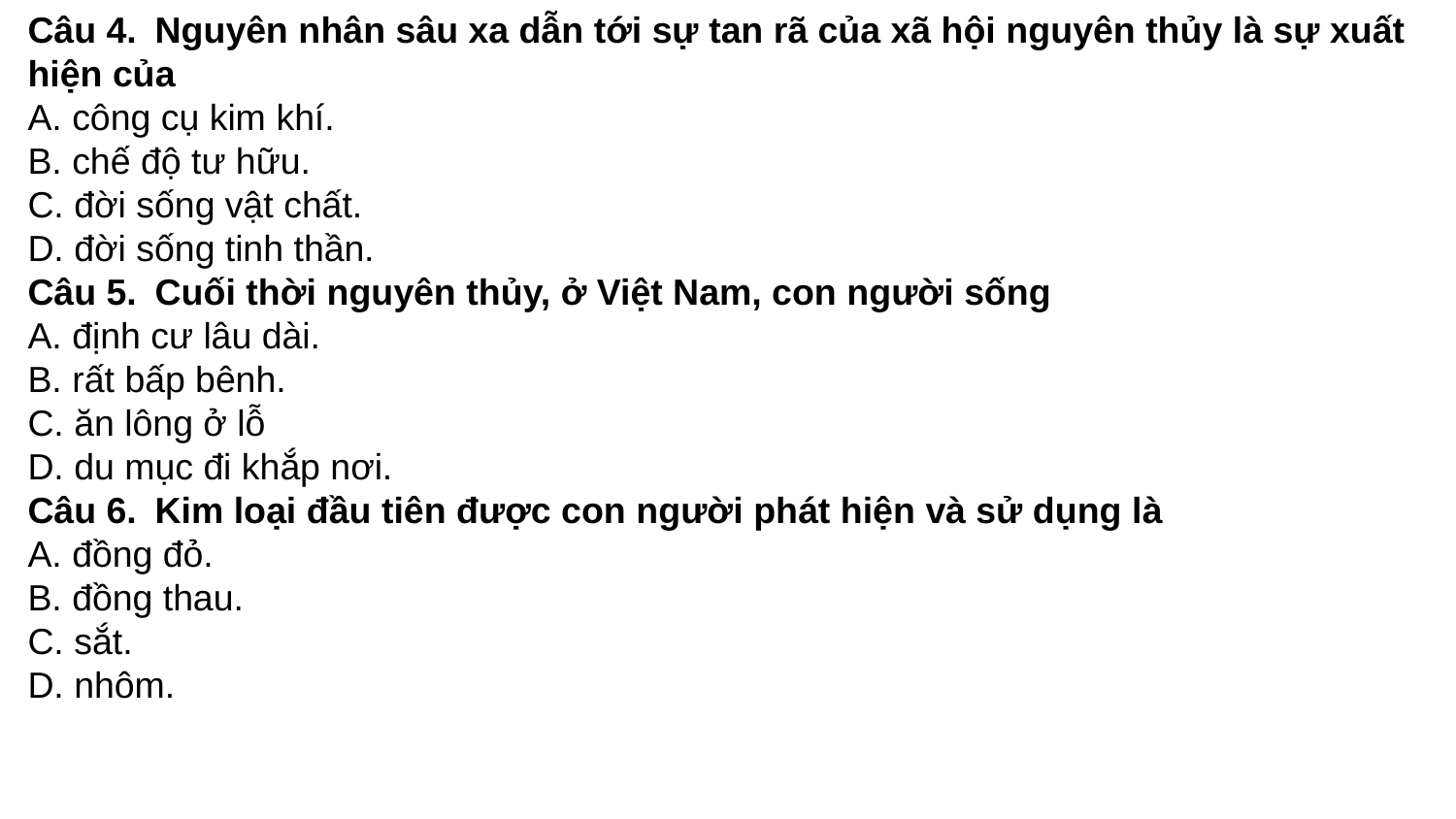

Câu 4. Nguyên nhân sâu xa dẫn tới sự tan rã của xã hội nguyên thủy là sự xuất hiện của
A. công cụ kim khí.
B. chế độ tư hữu.
C. đời sống vật chất.
D. đời sống tinh thần.
Câu 5. Cuối thời nguyên thủy, ở Việt Nam, con người sống
A. định cư lâu dài.
B. rất bấp bênh.
C. ăn lông ở lỗ
D. du mục đi khắp nơi.
Câu 6. Kim loại đầu tiên được con người phát hiện và sử dụng là
A. đồng đỏ.
B. đồng thau.
C. sắt.
D. nhôm.